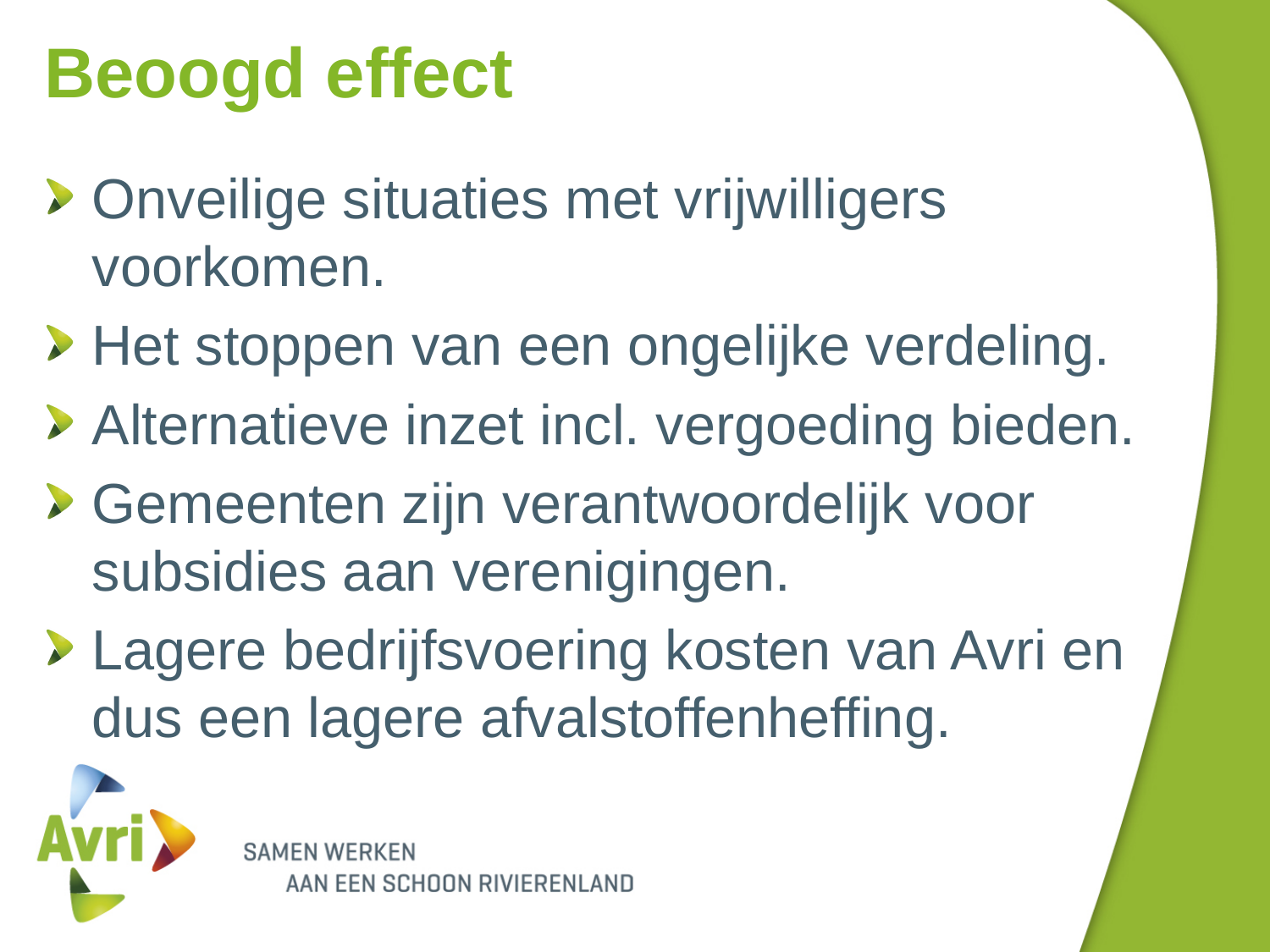

# Beoogd effect
Onveilige situaties met vrijwilligers voorkomen.
Het stoppen van een ongelijke verdeling.
Alternatieve inzet incl. vergoeding bieden.
Gemeenten zijn verantwoordelijk voor subsidies aan verenigingen.
Lagere bedrijfsvoering kosten van Avri en dus een lagere afvalstoffenheffing.